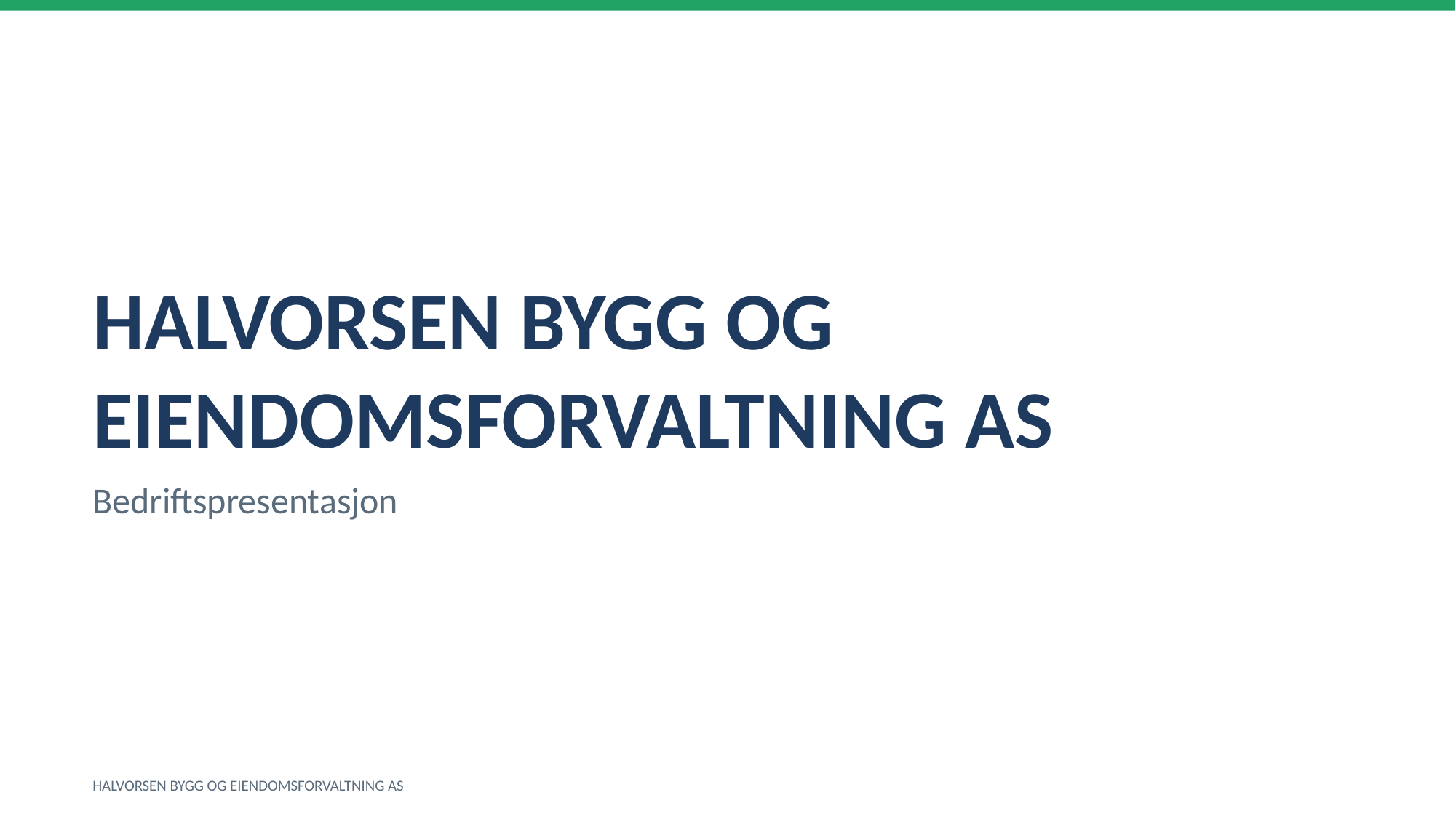

HALVORSEN BYGG OG EIENDOMSFORVALTNING AS
Bedriftspresentasjon
HALVORSEN BYGG OG EIENDOMSFORVALTNING AS